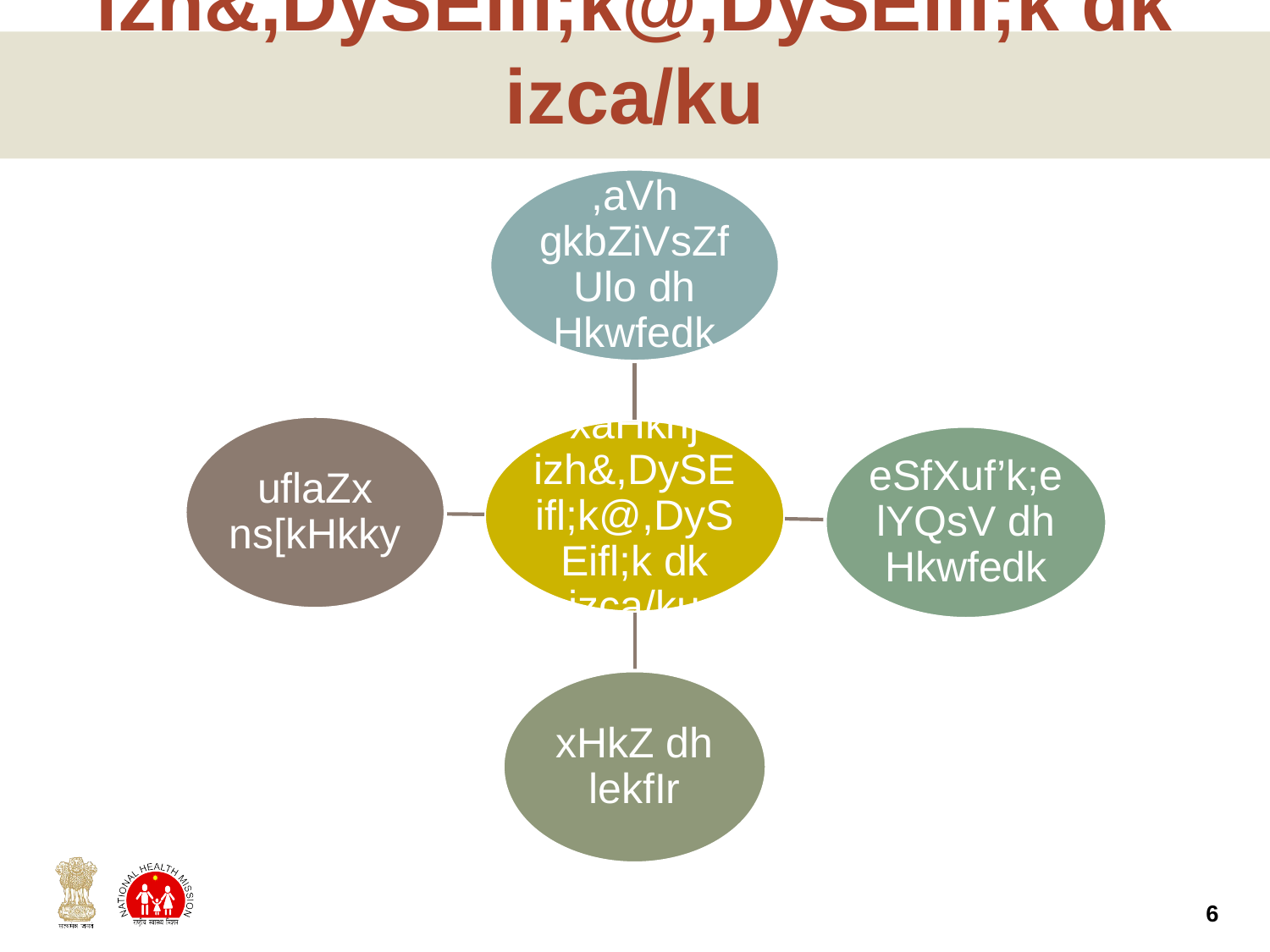

# izh&,DySEifl;k@,DySEifl;k dk izca/ku
xaHkhj izh&,DySEifl;k@,DySEifl;k dk izca/ku

,aVh gkbZiVsZfUlo dh Hkwfedk

eSfXuf’k;e lYQsV dh Hkwfedk

xHkZ dh lekfIr

uflaZx ns[kHkky
6